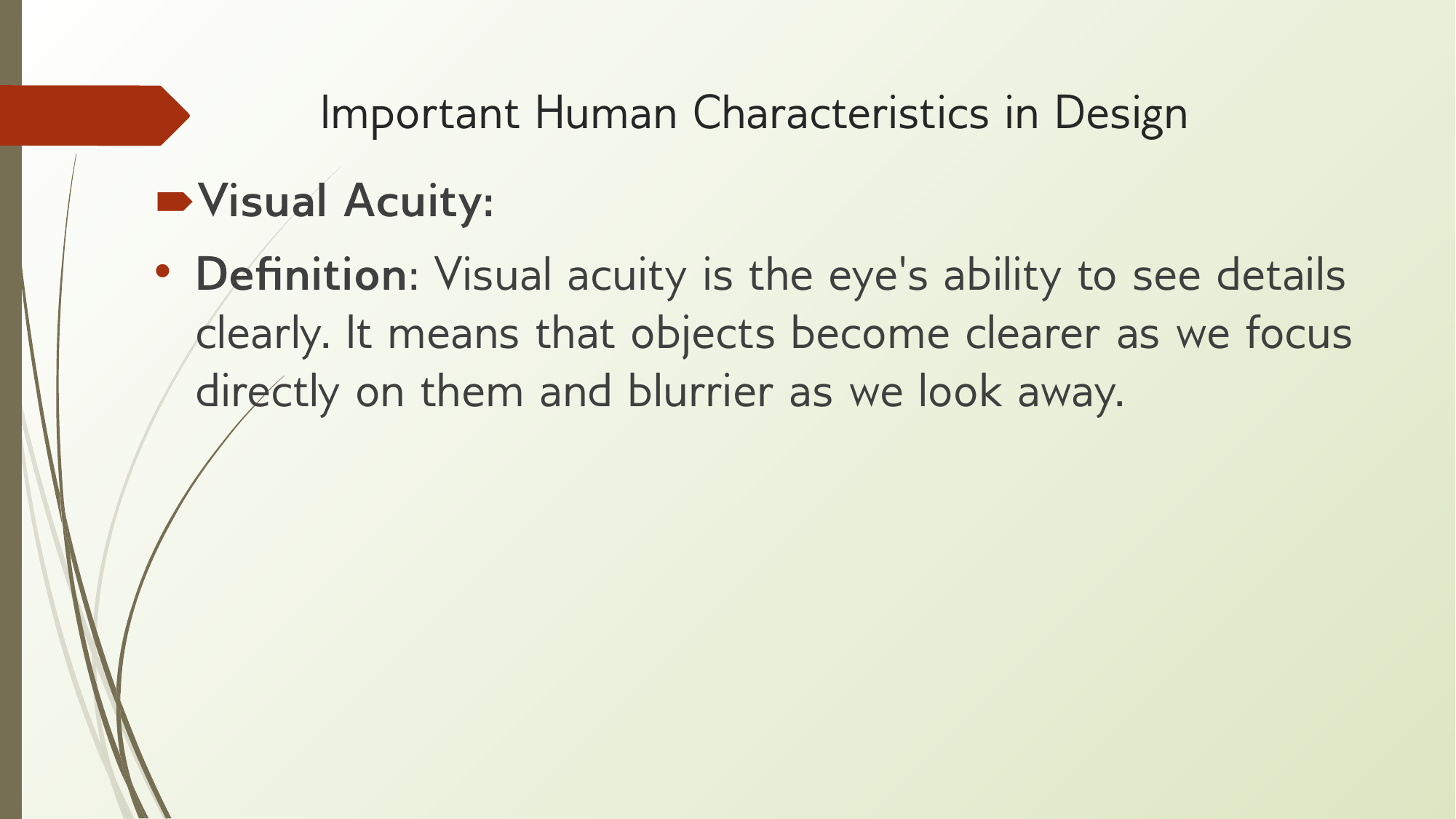

# Important Human Characteristics in Design
Visual Acuity:
Definition: Visual acuity is the eye's ability to see details clearly. It means that objects become clearer as we focus directly on them and blurrier as we look away.